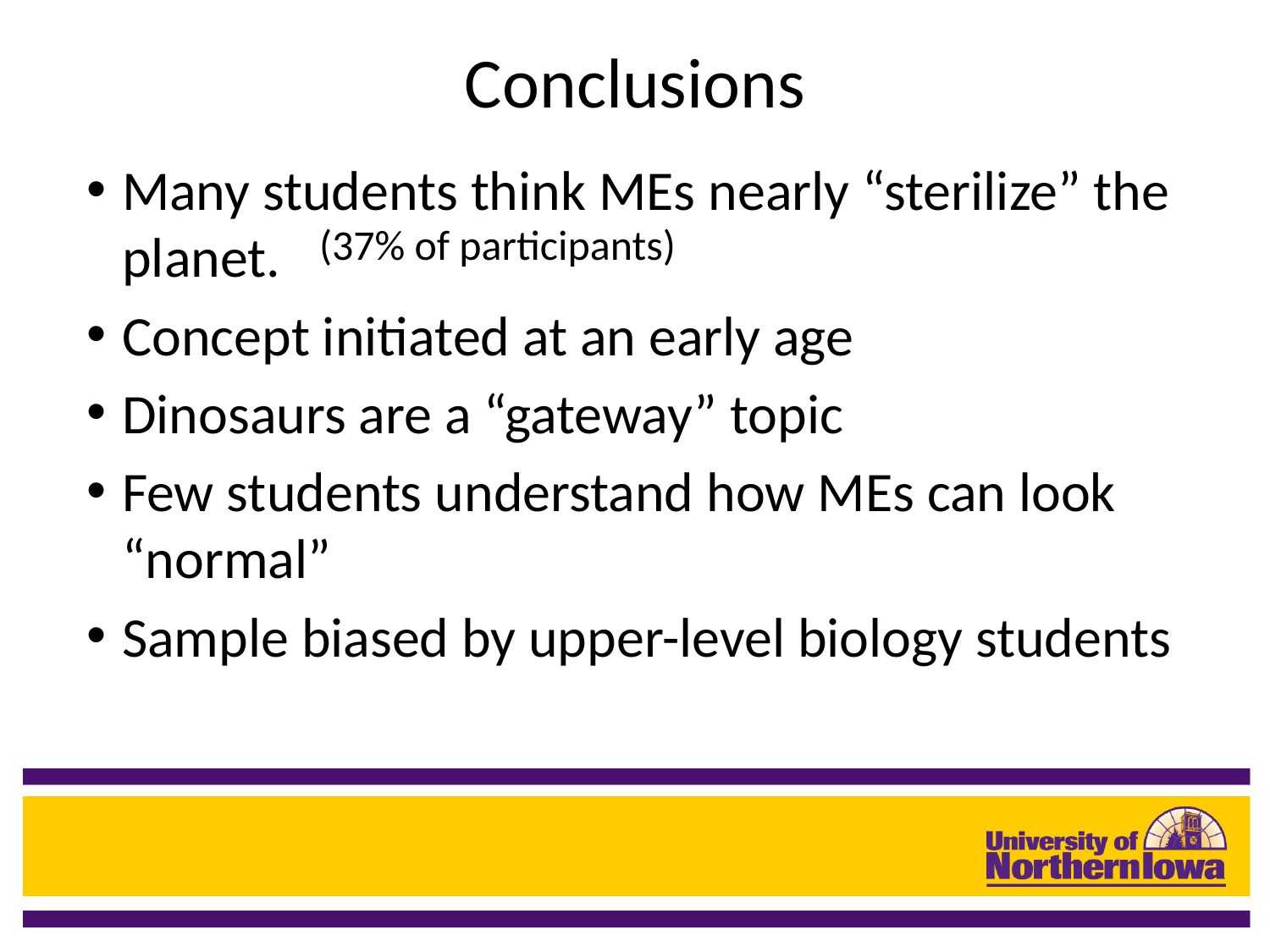

# Conclusions
Many students think MEs nearly “sterilize” the planet.
Concept initiated at an early age
Dinosaurs are a “gateway” topic
Few students understand how MEs can look “normal”
Sample biased by upper-level biology students
(37% of participants)